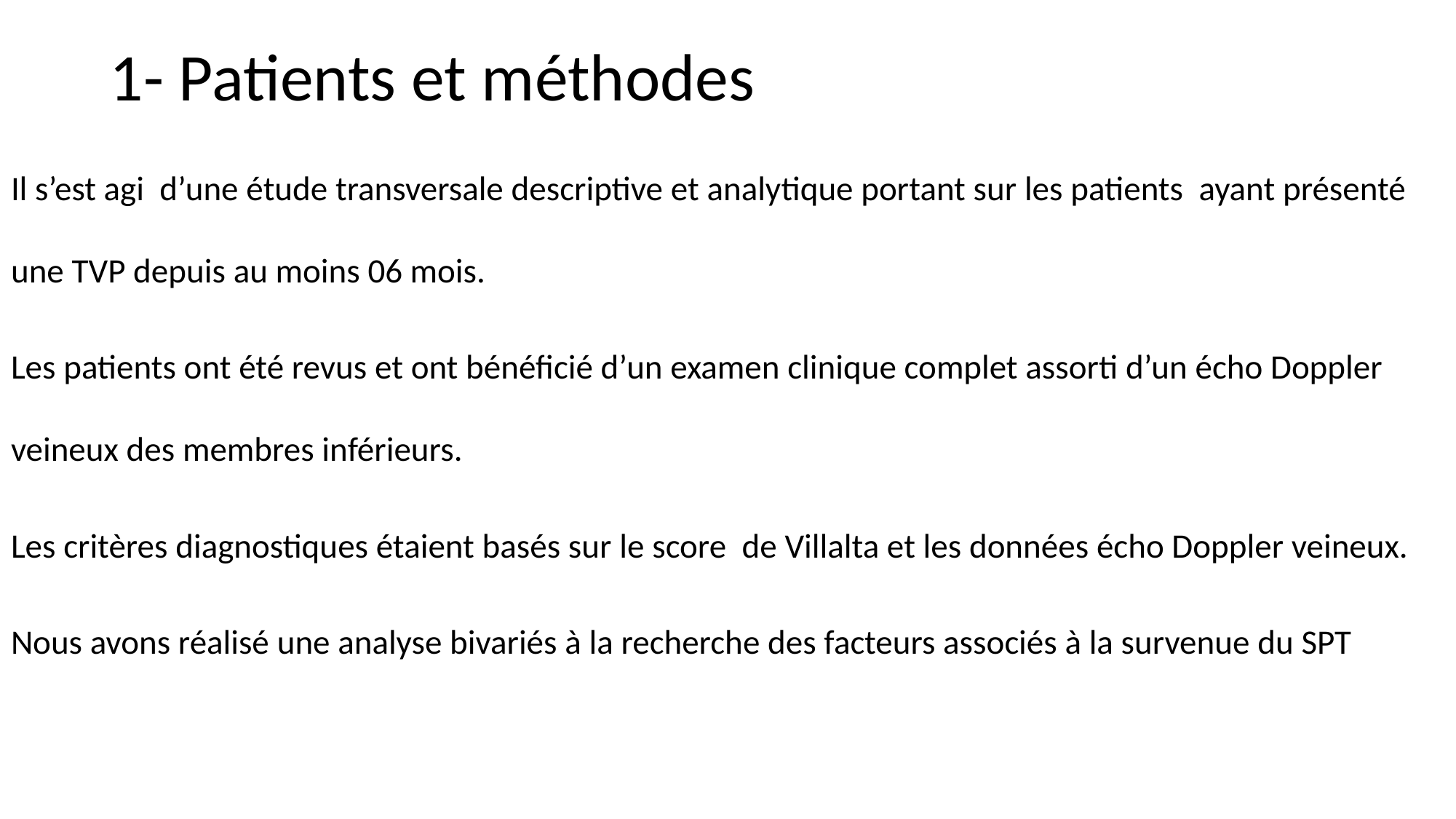

# 1- Patients et méthodes
Il s’est agi  d’une étude transversale descriptive et analytique portant sur les patients  ayant présenté une TVP depuis au moins 06 mois.
Les patients ont été revus et ont bénéficié d’un examen clinique complet assorti d’un écho Doppler veineux des membres inférieurs.
Les critères diagnostiques étaient basés sur le score  de Villalta et les données écho Doppler veineux.
Nous avons réalisé une analyse bivariés à la recherche des facteurs associés à la survenue du SPT